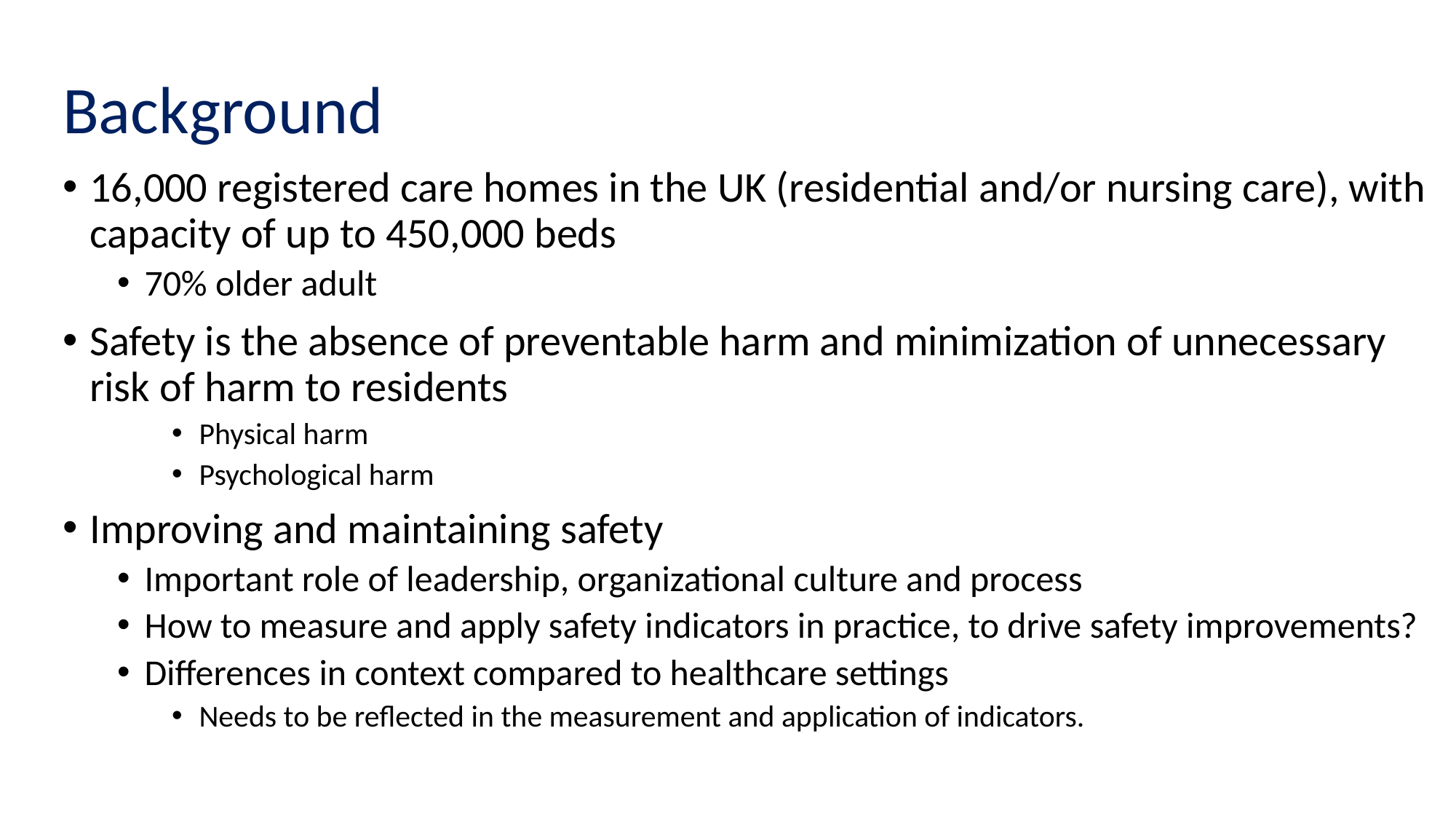

# Background
16,000 registered care homes in the UK (residential and/or nursing care), with capacity of up to 450,000 beds
70% older adult
Safety is the absence of preventable harm and minimization of unnecessary risk of harm to residents
Physical harm
Psychological harm
Improving and maintaining safety
Important role of leadership, organizational culture and process
How to measure and apply safety indicators in practice, to drive safety improvements?
Differences in context compared to healthcare settings
Needs to be reflected in the measurement and application of indicators.